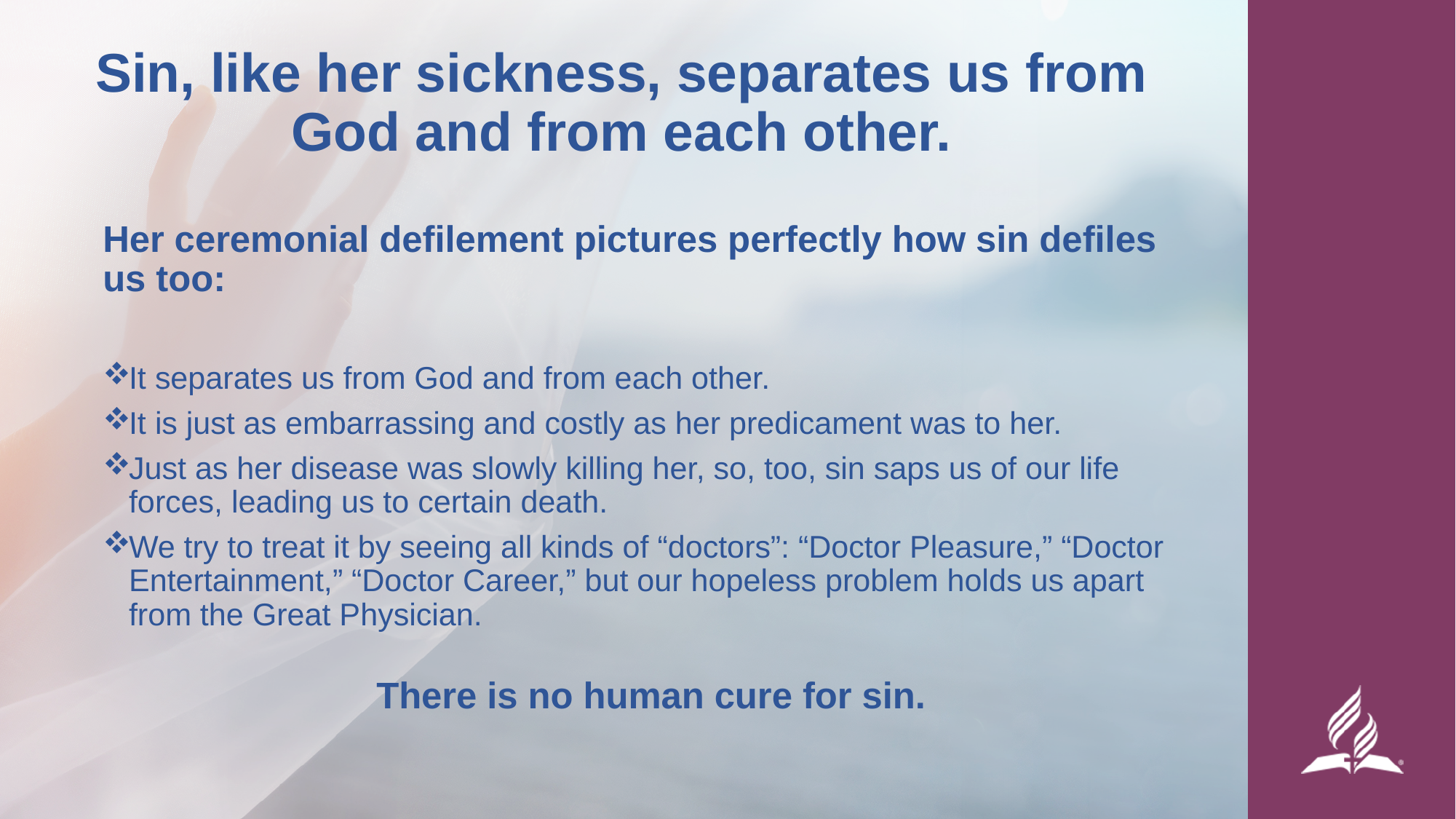

# Sin, like her sickness, separates us from God and from each other.
Her ceremonial defilement pictures perfectly how sin defiles us too:

It separates us from God and from each other.
It is just as embarrassing and costly as her predicament was to her.
Just as her disease was slowly killing her, so, too, sin saps us of our life forces, leading us to certain death.
We try to treat it by seeing all kinds of “doctors”: “Doctor Pleasure,” “Doctor Entertainment,” “Doctor Career,” but our hopeless problem holds us apart from the Great Physician.

There is no human cure for sin.